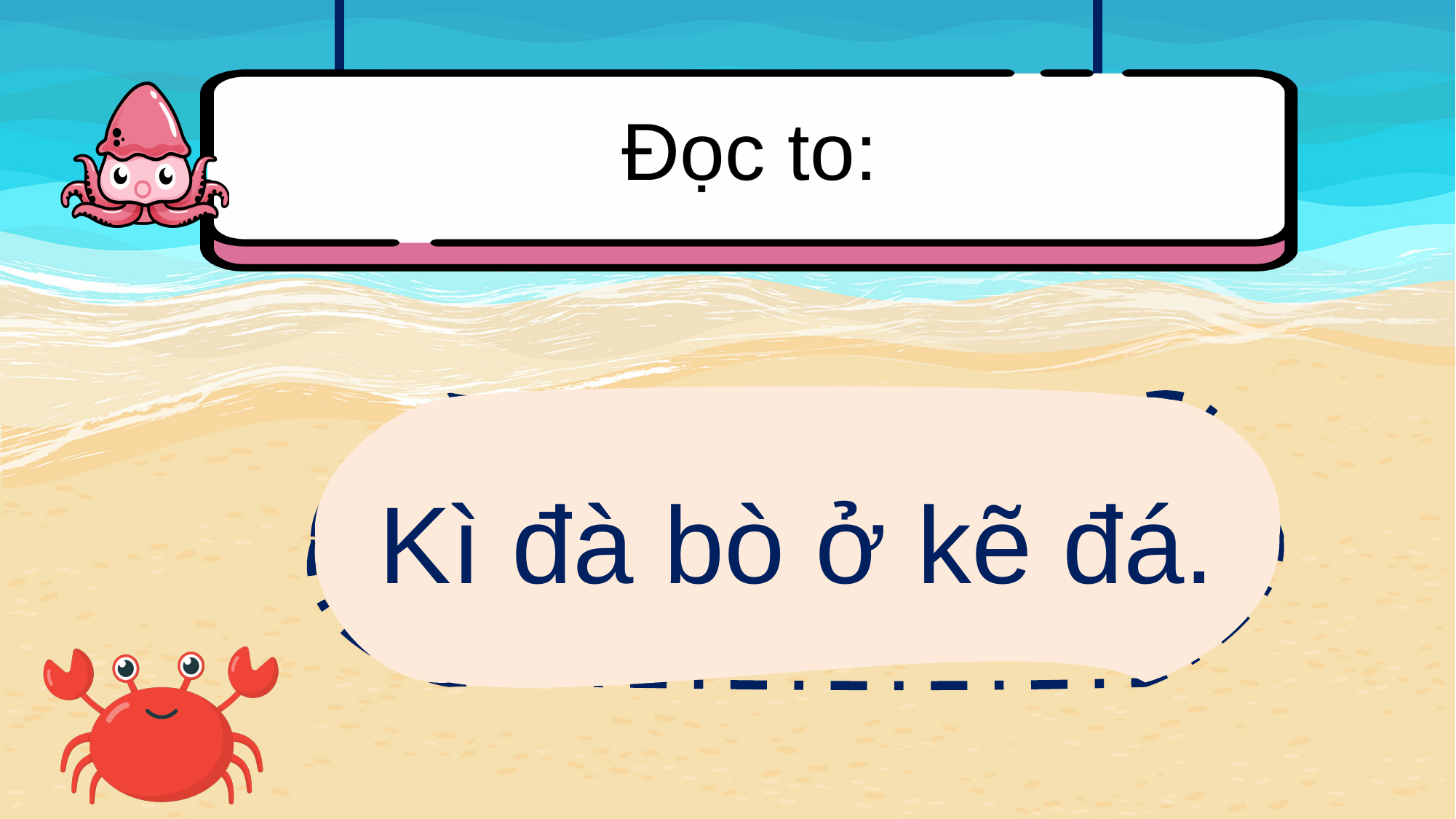

Đọc to:
Kì đà bò ở kẽ đá.